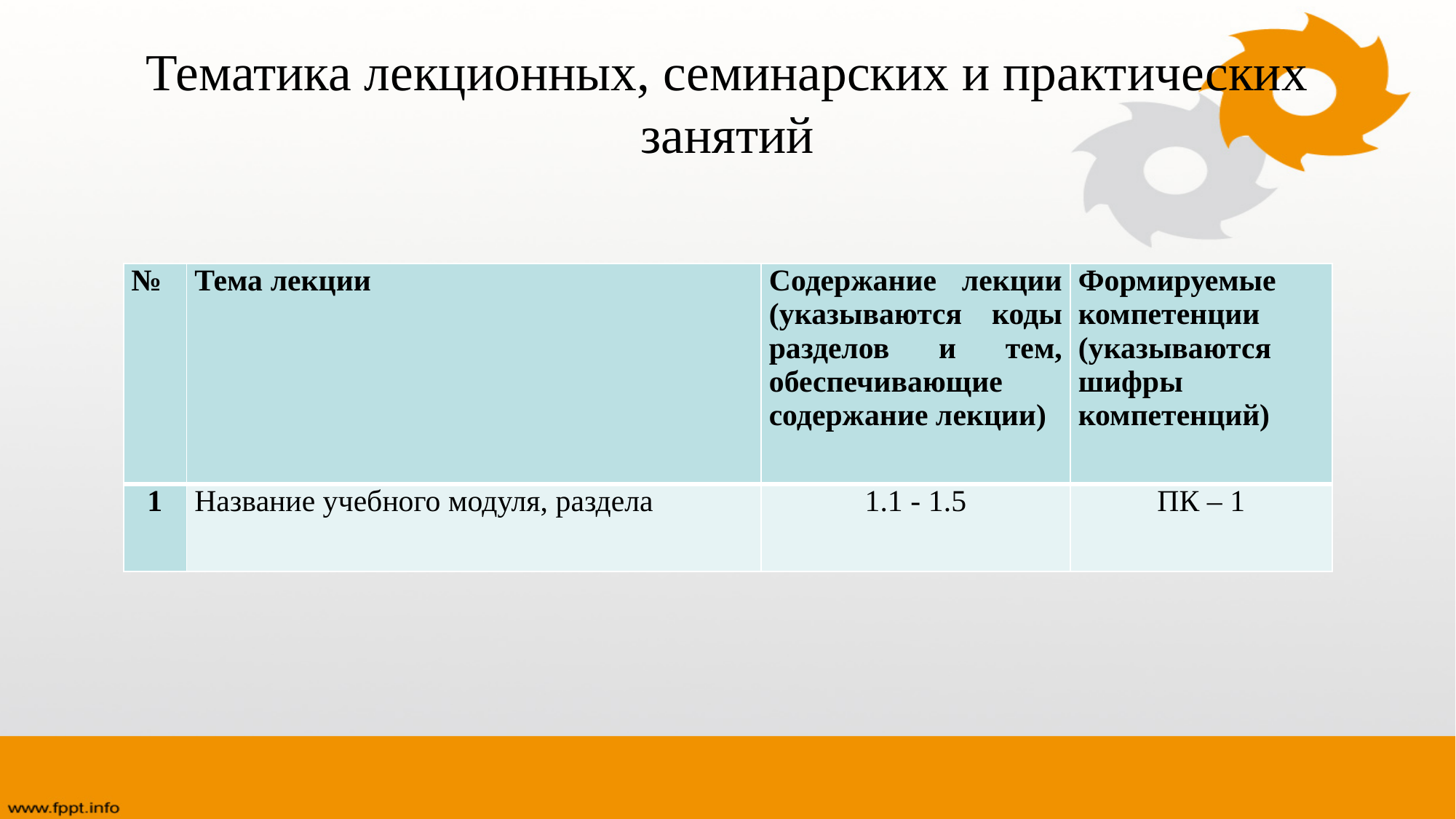

# Тематика лекционных, семинарских и практических занятий
| № | Тема лекции | Содержание лекции (указываются коды разделов и тем, обеспечивающие содержание лекции) | Формируемые компетенции (указываются шифры компетенций) |
| --- | --- | --- | --- |
| 1 | Название учебного модуля, раздела | 1.1 - 1.5 | ПК – 1 |